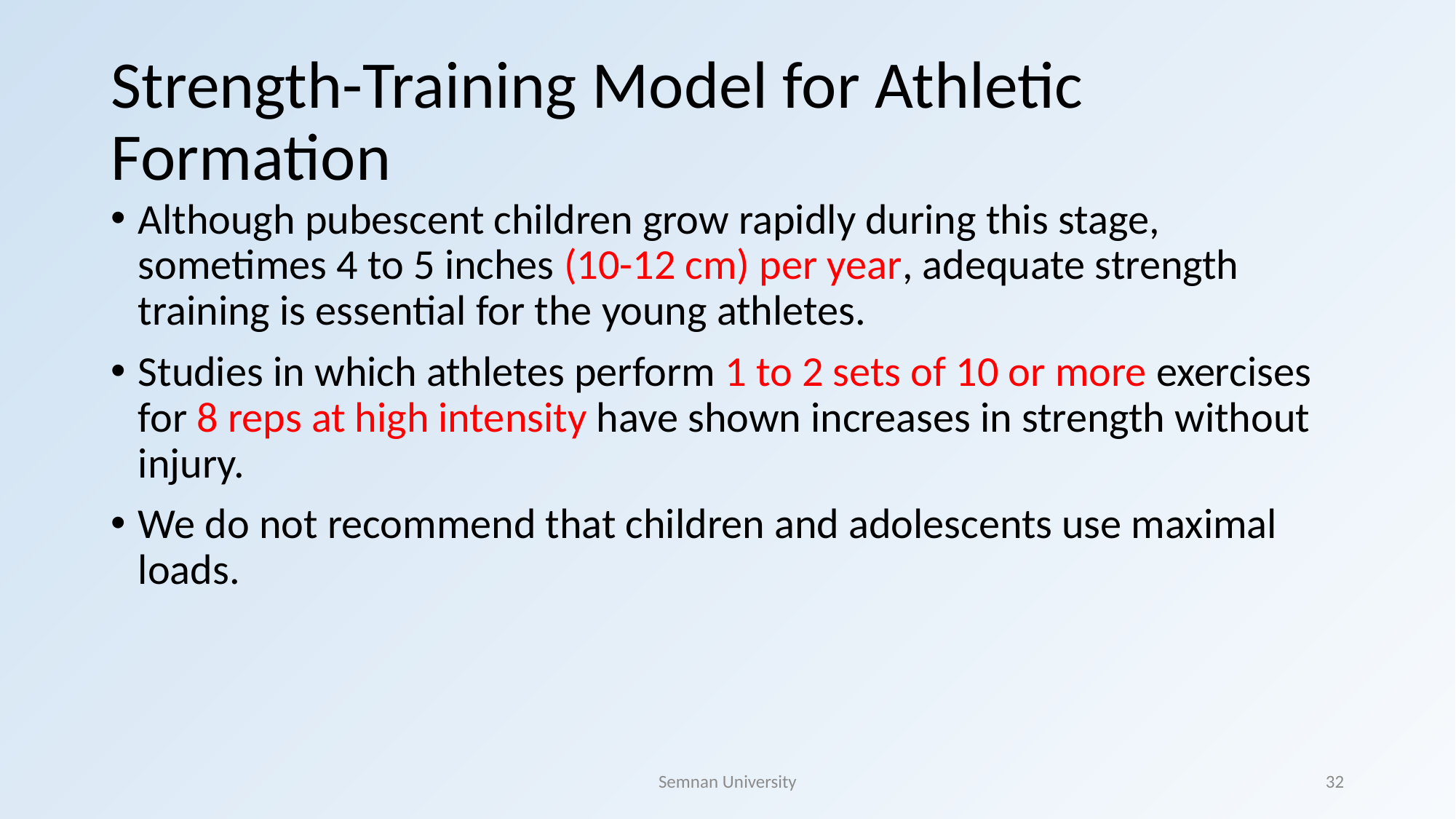

# Strength-Training Model for Athletic Formation
Although pubescent children grow rapidly during this stage, sometimes 4 to 5 inches (10-12 cm) per year, adequate strength training is essential for the young athletes.
Studies in which athletes perform 1 to 2 sets of 10 or more exercises for 8 reps at high intensity have shown increases in strength without injury.
We do not recommend that children and adolescents use maximal loads.

Semnan University
32